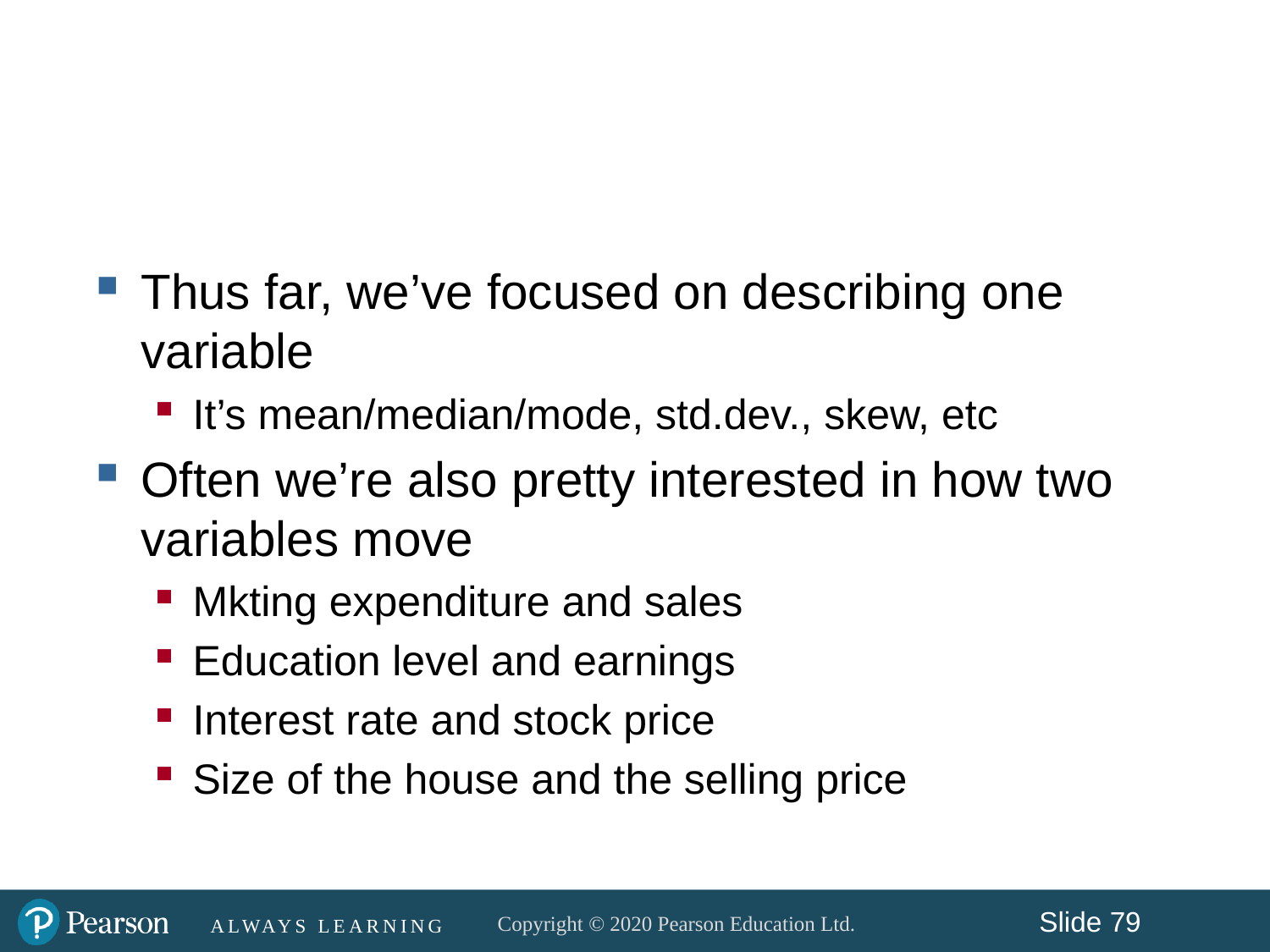

#
Thus far, we’ve focused on describing one variable
It’s mean/median/mode, std.dev., skew, etc
Often we’re also pretty interested in how two variables move
Mkting expenditure and sales
Education level and earnings
Interest rate and stock price
Size of the house and the selling price